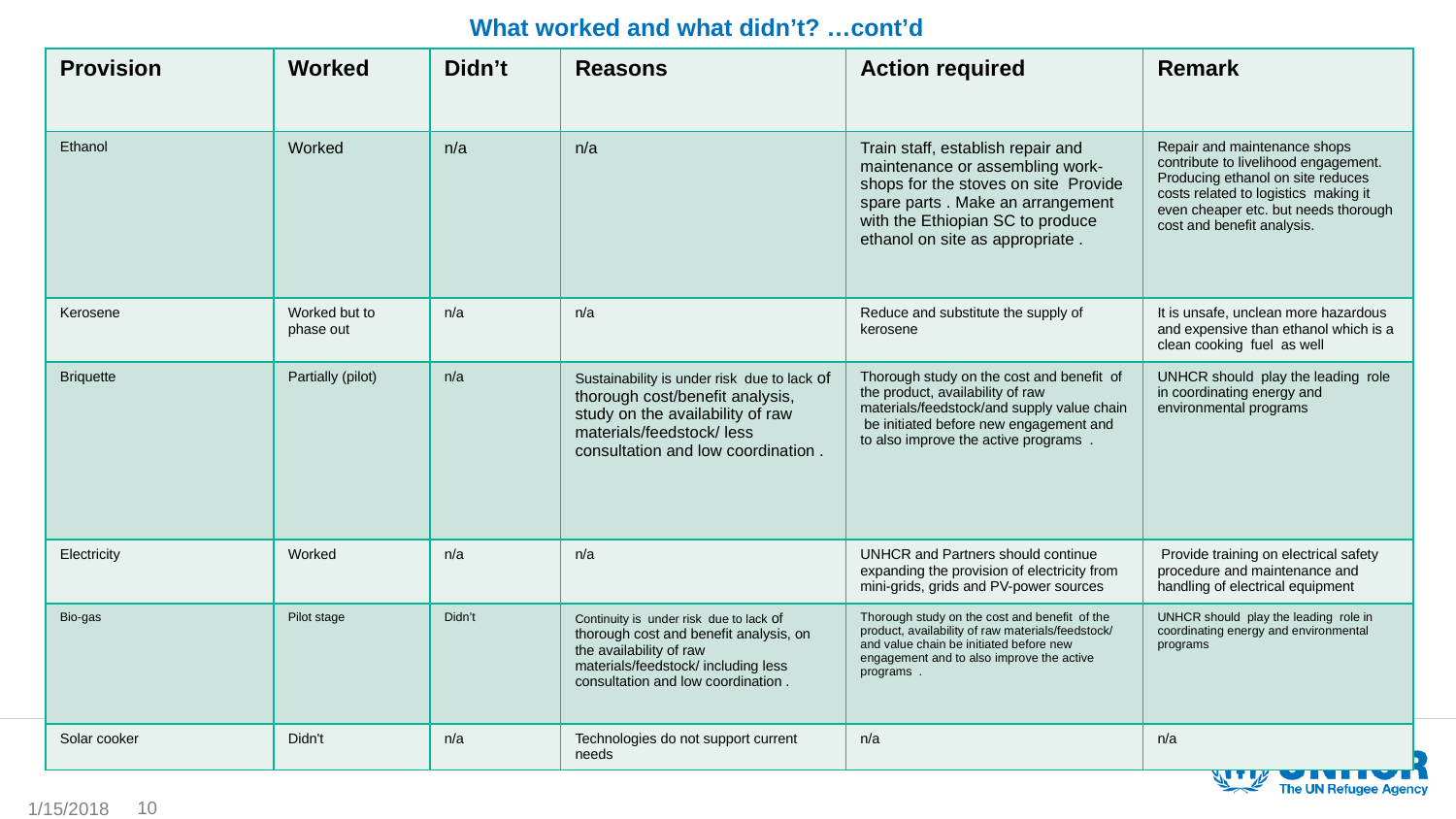

# What worked and what didn’t? …cont’d
| Provision | Worked | Didn’t | Reasons | Action required | Remark |
| --- | --- | --- | --- | --- | --- |
| Ethanol | Worked | n/a | n/a | Train staff, establish repair and maintenance or assembling work-shops for the stoves on site Provide spare parts . Make an arrangement with the Ethiopian SC to produce ethanol on site as appropriate . | Repair and maintenance shops contribute to livelihood engagement. Producing ethanol on site reduces costs related to logistics making it even cheaper etc. but needs thorough cost and benefit analysis. |
| Kerosene | Worked but to phase out | n/a | n/a | Reduce and substitute the supply of kerosene | It is unsafe, unclean more hazardous and expensive than ethanol which is a clean cooking fuel as well |
| Briquette | Partially (pilot) | n/a | Sustainability is under risk due to lack of thorough cost/benefit analysis, study on the availability of raw materials/feedstock/ less consultation and low coordination . | Thorough study on the cost and benefit of the product, availability of raw materials/feedstock/and supply value chain be initiated before new engagement and to also improve the active programs . | UNHCR should play the leading role in coordinating energy and environmental programs |
| Electricity | Worked | n/a | n/a | UNHCR and Partners should continue expanding the provision of electricity from mini-grids, grids and PV-power sources | Provide training on electrical safety procedure and maintenance and handling of electrical equipment |
| Bio-gas | Pilot stage | Didn’t | Continuity is under risk due to lack of thorough cost and benefit analysis, on the availability of raw materials/feedstock/ including less consultation and low coordination . | Thorough study on the cost and benefit of the product, availability of raw materials/feedstock/ and value chain be initiated before new engagement and to also improve the active programs . | UNHCR should play the leading role in coordinating energy and environmental programs |
| Solar cooker | Didn't | n/a | Technologies do not support current needs | n/a | n/a |
10
1/15/2018